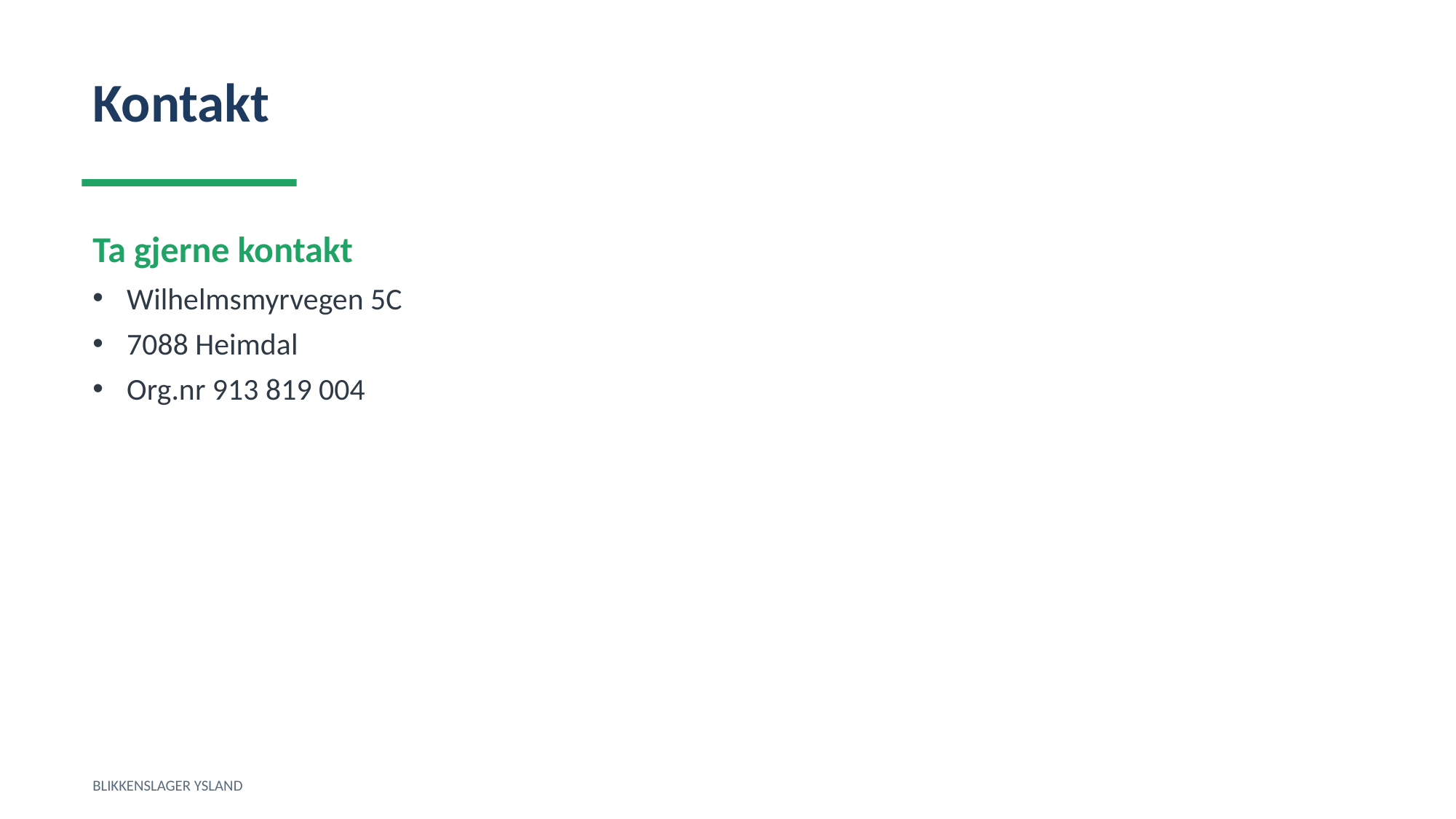

Kontakt

Ta gjerne kontakt
Wilhelmsmyrvegen 5C
7088 Heimdal
Org.nr 913 819 004
BLIKKENSLAGER YSLAND